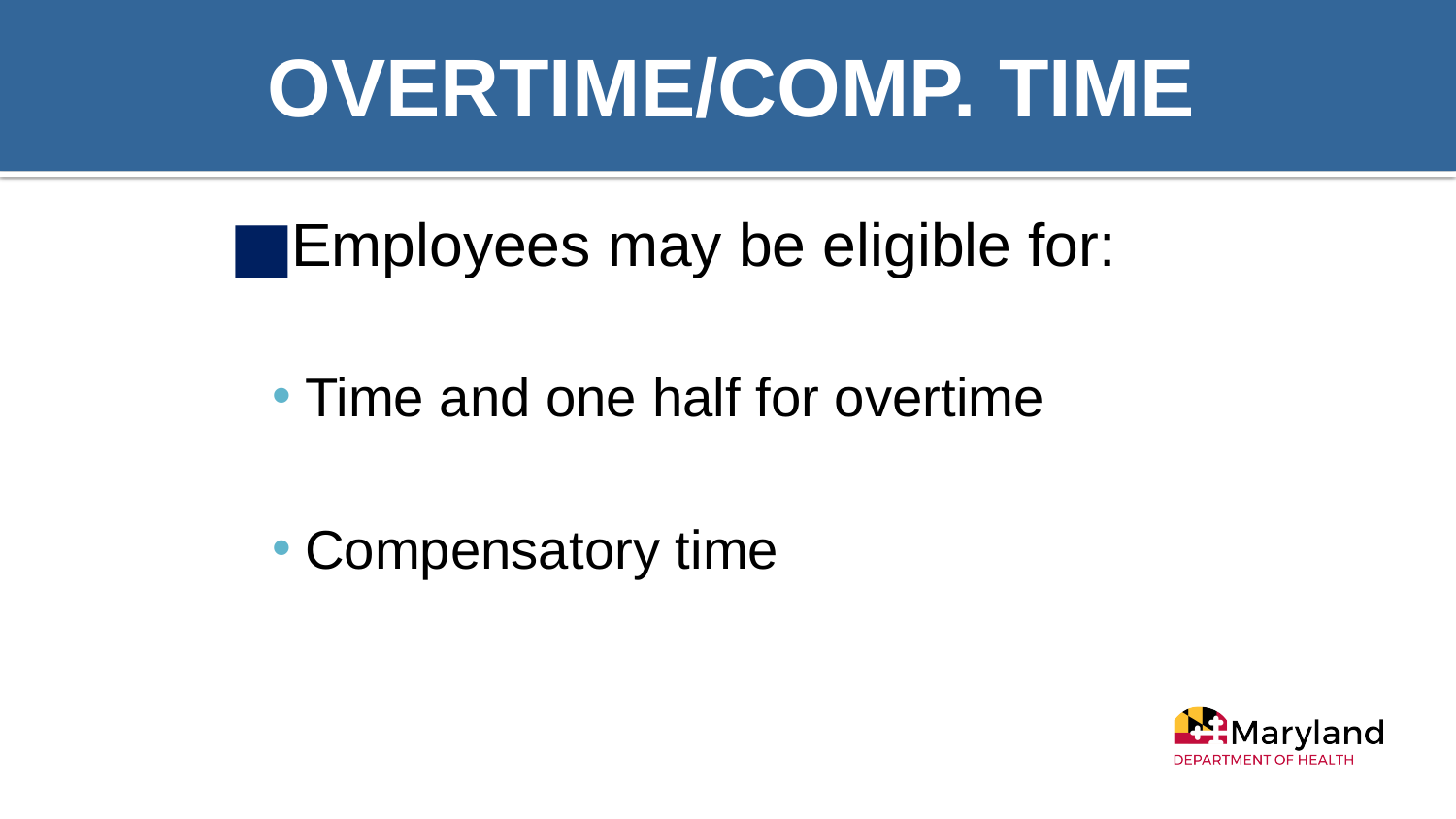

# OVERTIME/COMP. TIME
Employees may be eligible for:

Time and one half for overtime

Compensatory time